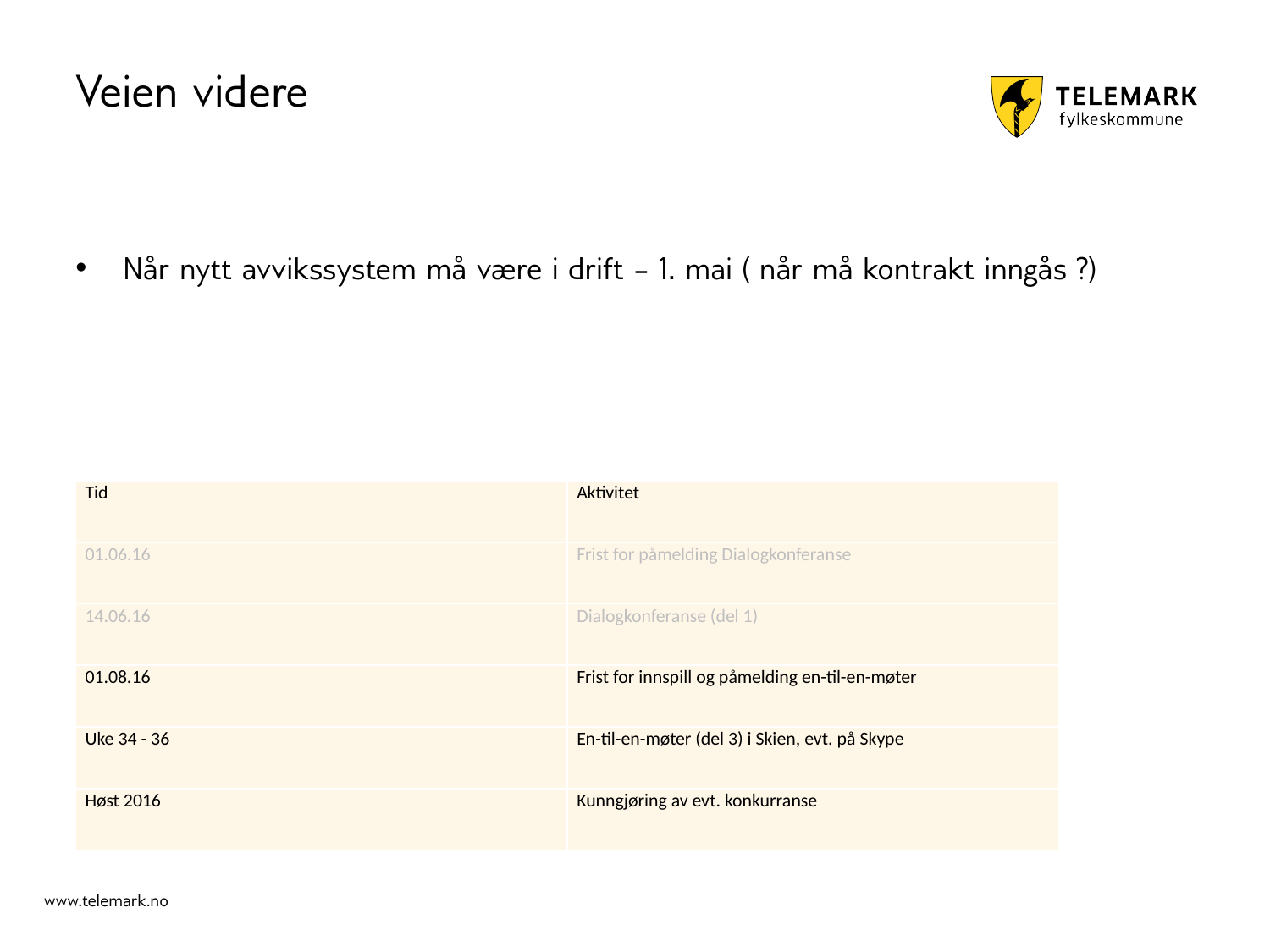

# Veien videre
Når nytt avvikssystem må være i drift – 1. mai ( når må kontrakt inngås ?)

| Tid | Aktivitet |
| --- | --- |
| 01.06.16 | Frist for påmelding Dialogkonferanse |
| 14.06.16 | Dialogkonferanse (del 1) |
| 01.08.16 | Frist for innspill og påmelding en-til-en-møter |
| Uke 34 - 36 | En-til-en-møter (del 3) i Skien, evt. på Skype |
| Høst 2016 | Kunngjøring av evt. konkurranse |